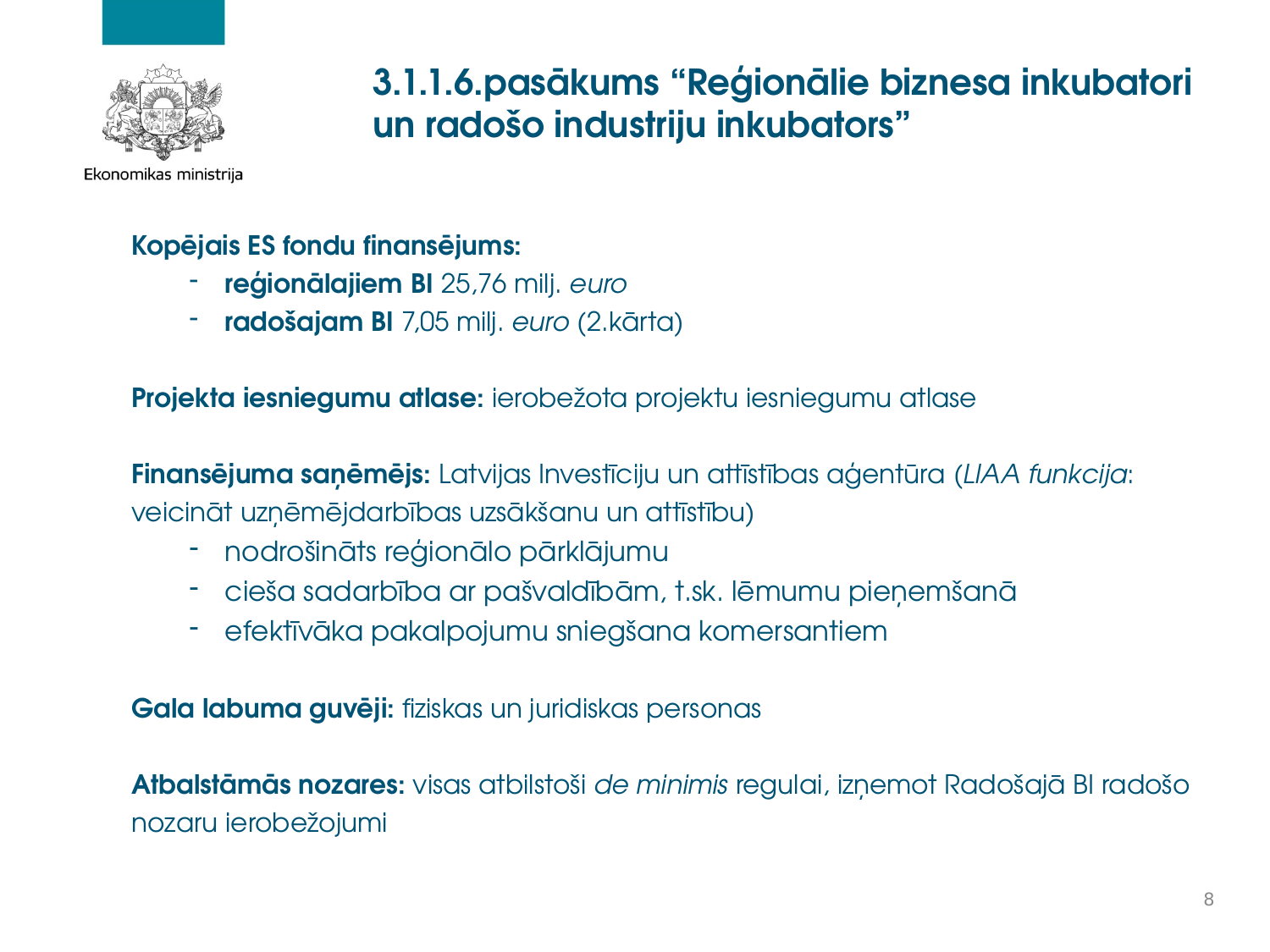

# 3.1.1.6.pasākums “Reģionālie biznesa inkubatori un radošo industriju inkubators”
Kopējais ES fondu finansējums:
reģionālajiem BI 25,76 milj. euro
radošajam BI 7,05 milj. euro (2.kārta)

Projekta iesniegumu atlase: ierobežota projektu iesniegumu atlase

Finansējuma saņēmējs: Latvijas Investīciju un attīstības aģentūra (LIAA funkcija: veicināt uzņēmējdarbības uzsākšanu un attīstību)
nodrošināts reģionālo pārklājumu
cieša sadarbība ar pašvaldībām, t.sk. lēmumu pieņemšanā
efektīvāka pakalpojumu sniegšana komersantiem

Gala labuma guvēji: fiziskas un juridiskas personas

Atbalstāmās nozares: visas atbilstoši de minimis regulai, izņemot Radošajā BI radošo nozaru ierobežojumi

8